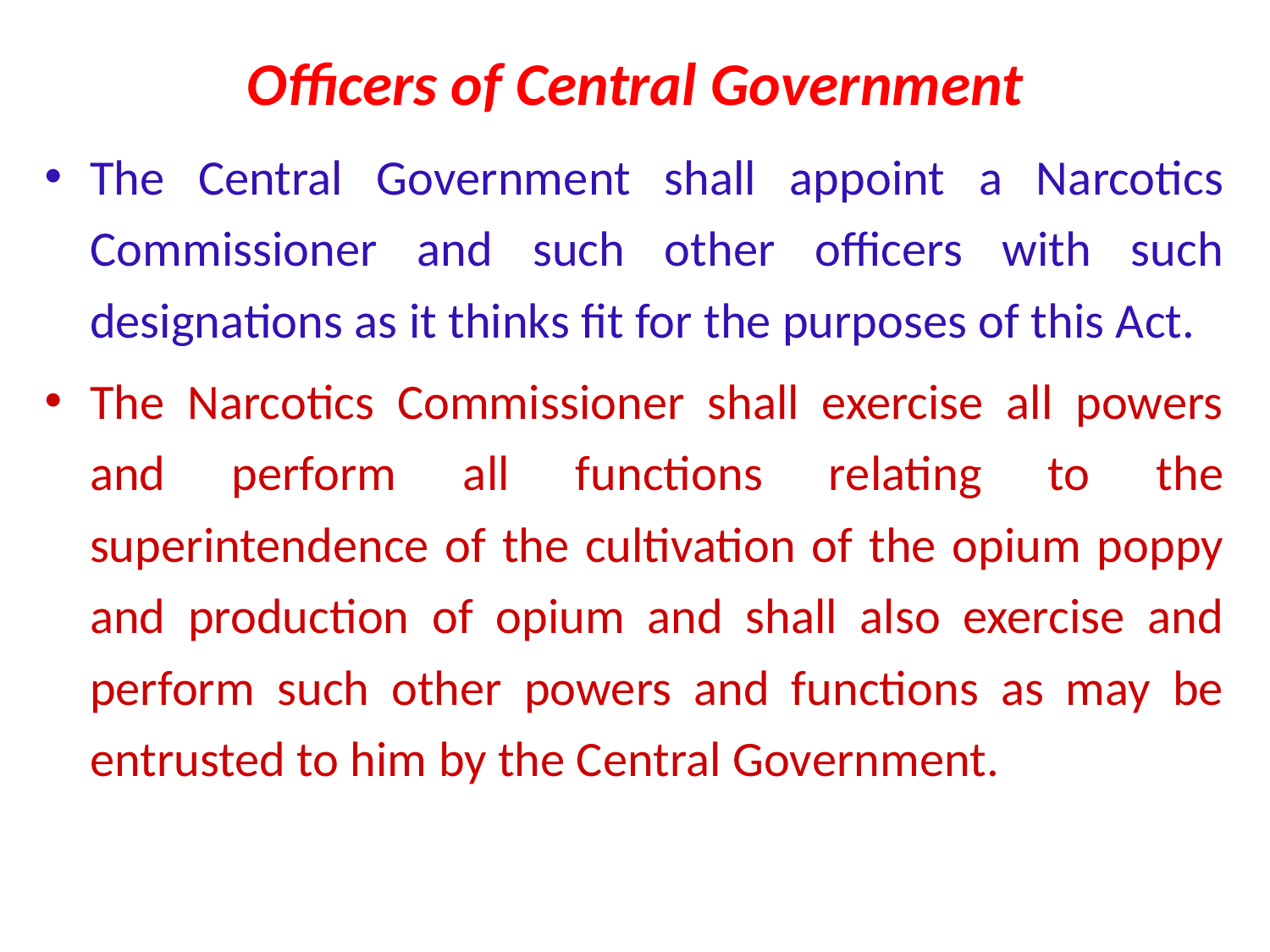

# Officers of Central Government
The Central Government shall appoint a Narcotics Commissioner and such other officers with such designations as it thinks fit for the purposes of this Act.
The Narcotics Commissioner shall exercise all powers and perform all functions relating to the superintendence of the cultivation of the opium poppy and production of opium and shall also exercise and perform such other powers and functions as may be entrusted to him by the Central Government.